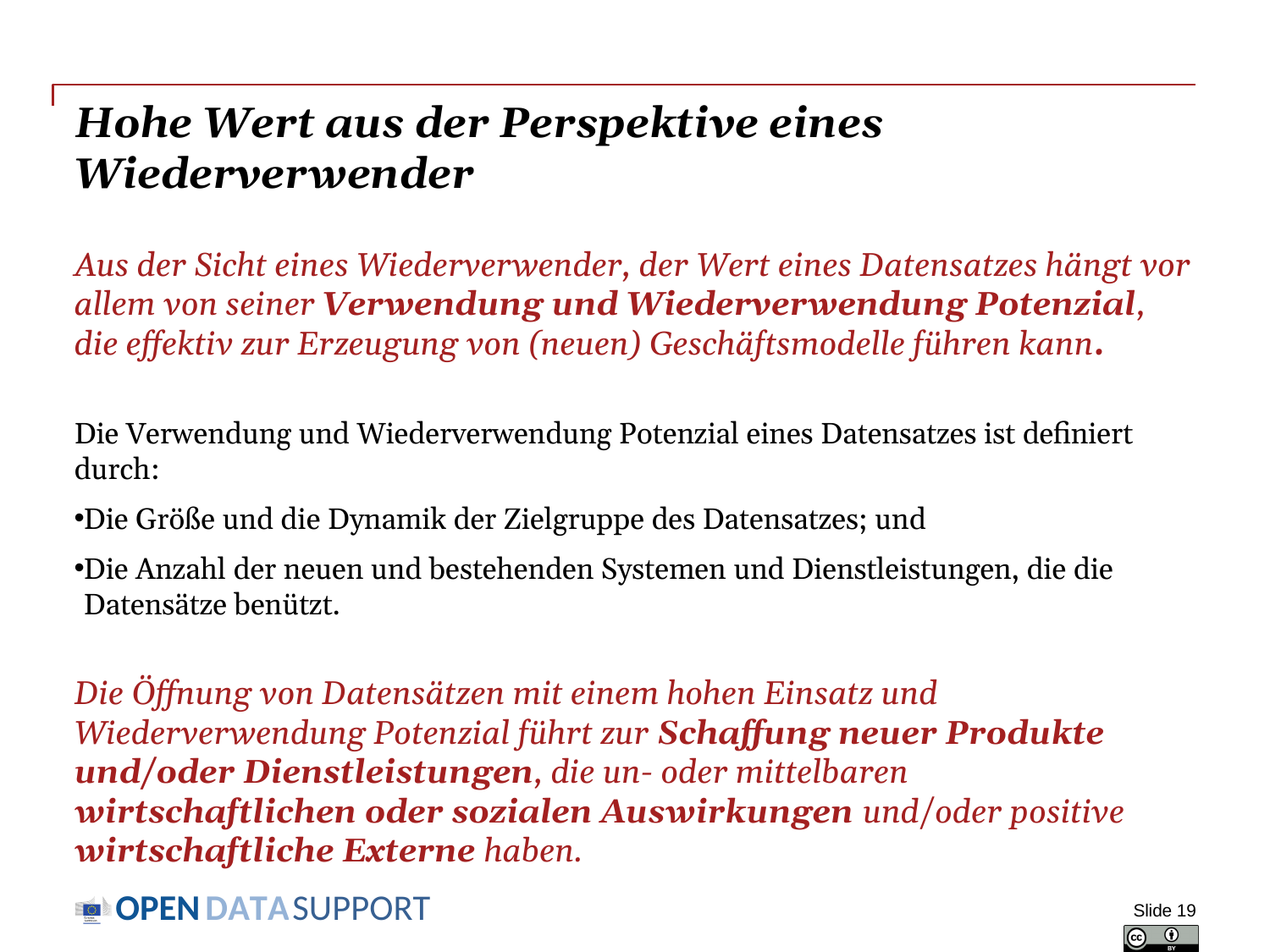

# Hohe Wert aus der Perspektive eines Wiederverwender
Aus der Sicht eines Wiederverwender, der Wert eines Datensatzes hängt vor allem von seiner Verwendung und Wiederverwendung Potenzial, die effektiv zur Erzeugung von (neuen) Geschäftsmodelle führen kann.

Die Verwendung und Wiederverwendung Potenzial eines Datensatzes ist definiert durch:
Die Größe und die Dynamik der Zielgruppe des Datensatzes; und
Die Anzahl der neuen und bestehenden Systemen und Dienstleistungen, die die Datensätze benützt.

Die Öffnung von Datensätzen mit einem hohen Einsatz und Wiederverwendung Potenzial führt zur Schaffung neuer Produkte und/oder Dienstleistungen, die un- oder mittelbaren wirtschaftlichen oder sozialen Auswirkungen und/oder positive wirtschaftliche Externe haben.
Slide 19